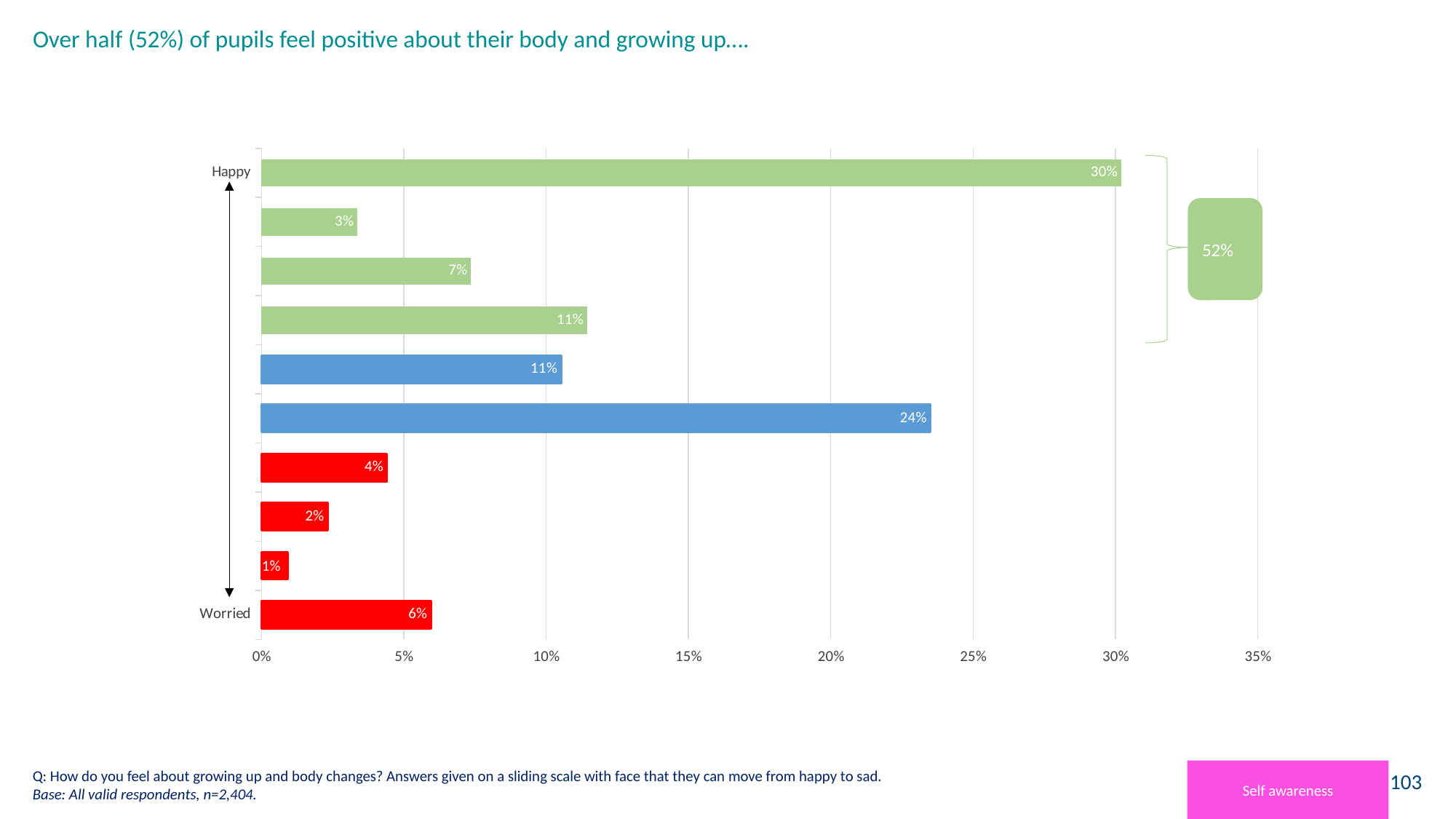

# Over half (52%) of pupils feel positive about their body and growing up….

### Chart

| Category | All Pupils |
|---|---|
| Worried | 0.0594841930116473 |
|    | 0.00915141430948419 |
|    | 0.0232945091514143 |
|    | 0.0440931780366057 |
|    | 0.235024958402662 |
|    | 0.105241264559068 |
|    | 0.114392678868552 |
|    | 0.0736272878535774 |
|    | 0.03369384359401 |
| Happy | 0.301996672212978 |
52%
Q: How do you feel about growing up and body changes? Answers given on a sliding scale with face that they can move from happy to sad.
Base: All valid respondents, n=2,404.
Self awareness